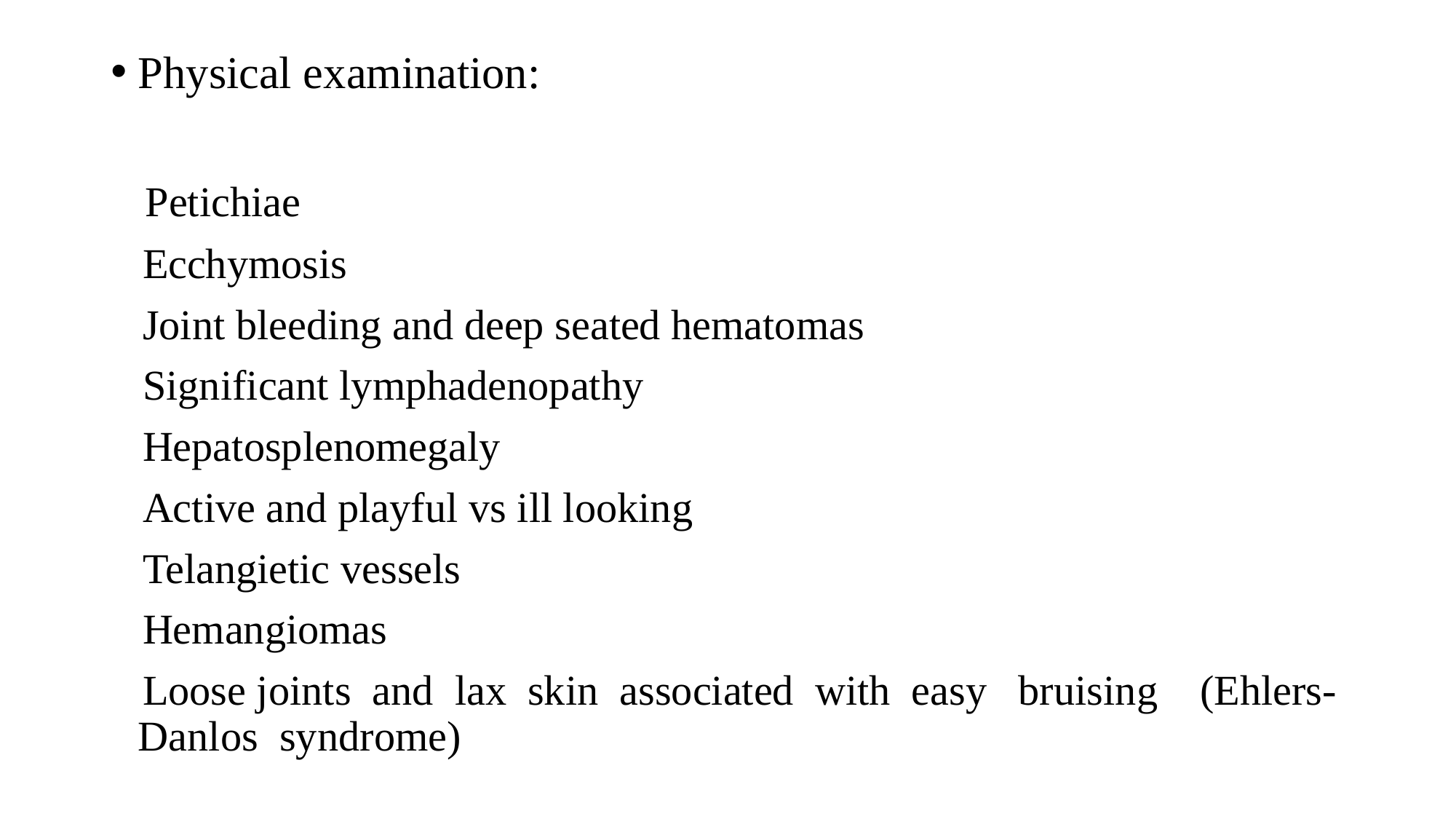

Physical examination:

   Petichiae
   Ecchymosis
   Joint bleeding and deep seated hematomas
   Significant lymphadenopathy
   Hepatosplenomegaly
   Active and playful vs ill looking
   Telangietic vessels
   Hemangiomas
   Loose joints  and  lax  skin  associated  with  easy   bruising    (Ehlers-Danlos  syndrome)